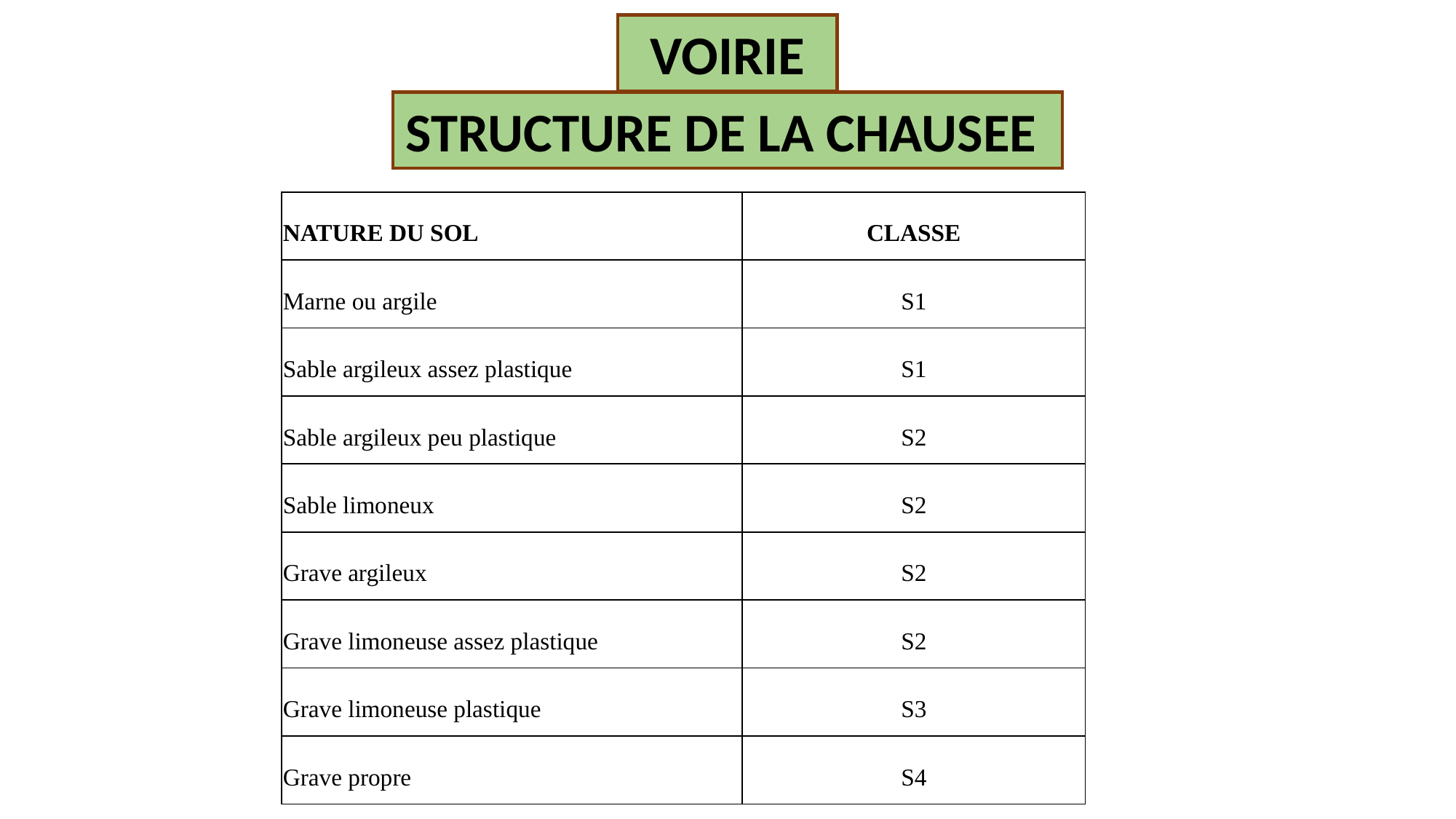

VOIRIE
STRUCTURE DE LA CHAUSEE
| NATURE DU SOL | CLASSE |
| --- | --- |
| Marne ou argile | S1 |
| Sable argileux assez plastique | S1 |
| Sable argileux peu plastique | S2 |
| Sable limoneux | S2 |
| Grave argileux | S2 |
| Grave limoneuse assez plastique | S2 |
| Grave limoneuse plastique | S3 |
| Grave propre | S4 |